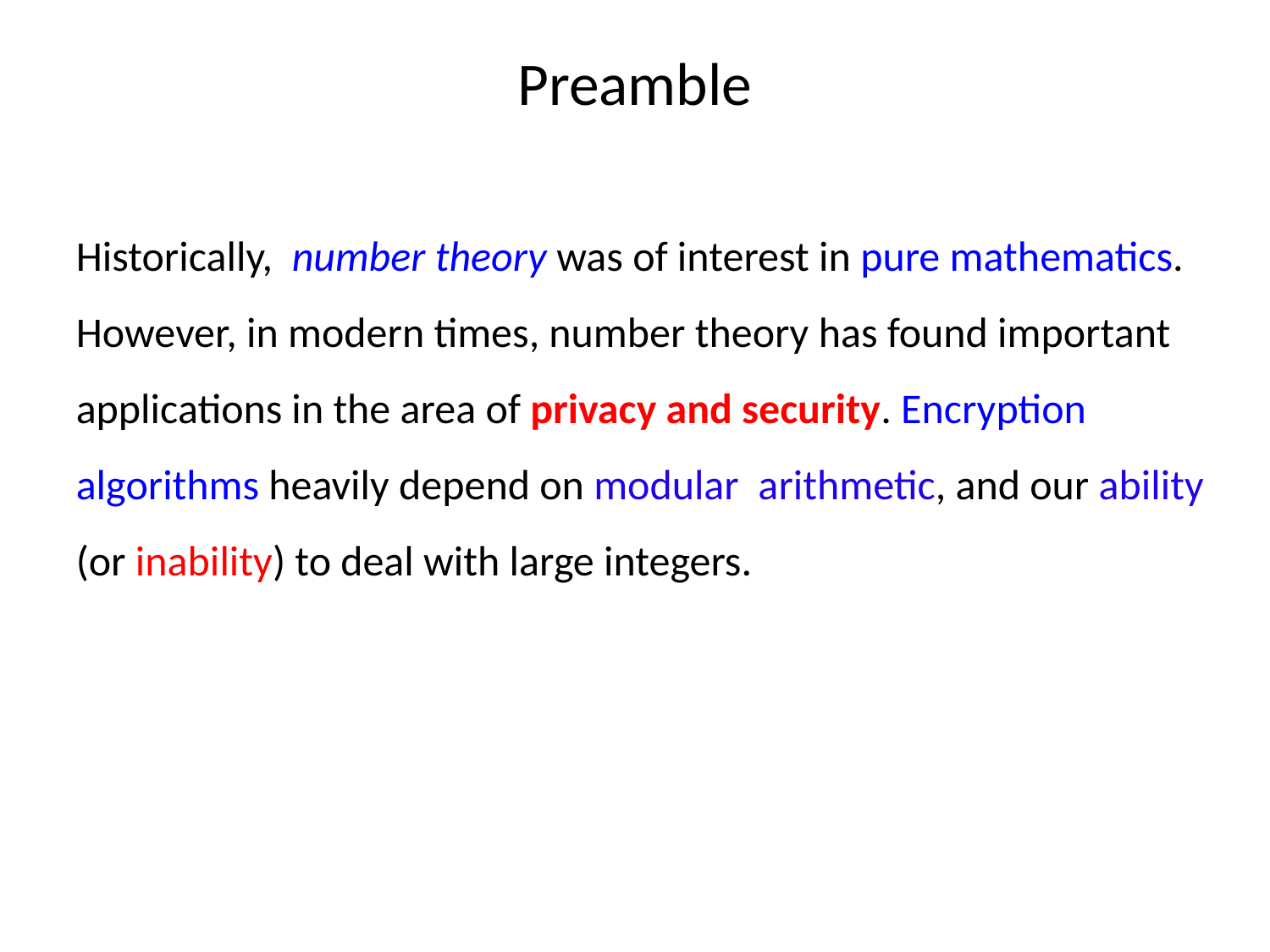

# Preamble
Historically,  number theory was of interest in pure mathematics. However, in modern times, number theory has found important applications in the area of privacy and security. Encryption algorithms heavily depend on modular  arithmetic, and our ability (or inability) to deal with large integers.